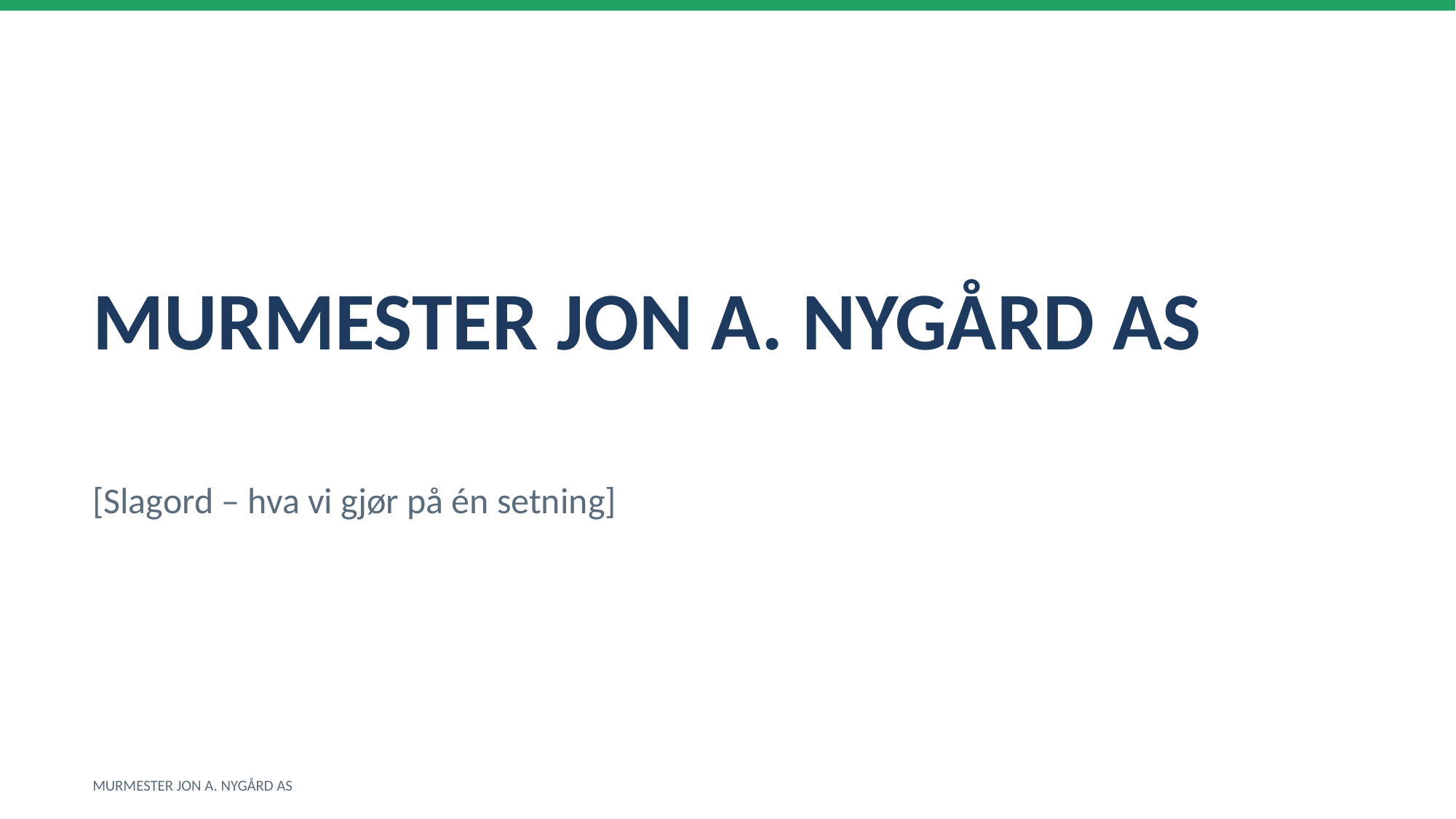

MURMESTER JON A. NYGÅRD AS
[Slagord – hva vi gjør på én setning]
MURMESTER JON A. NYGÅRD AS